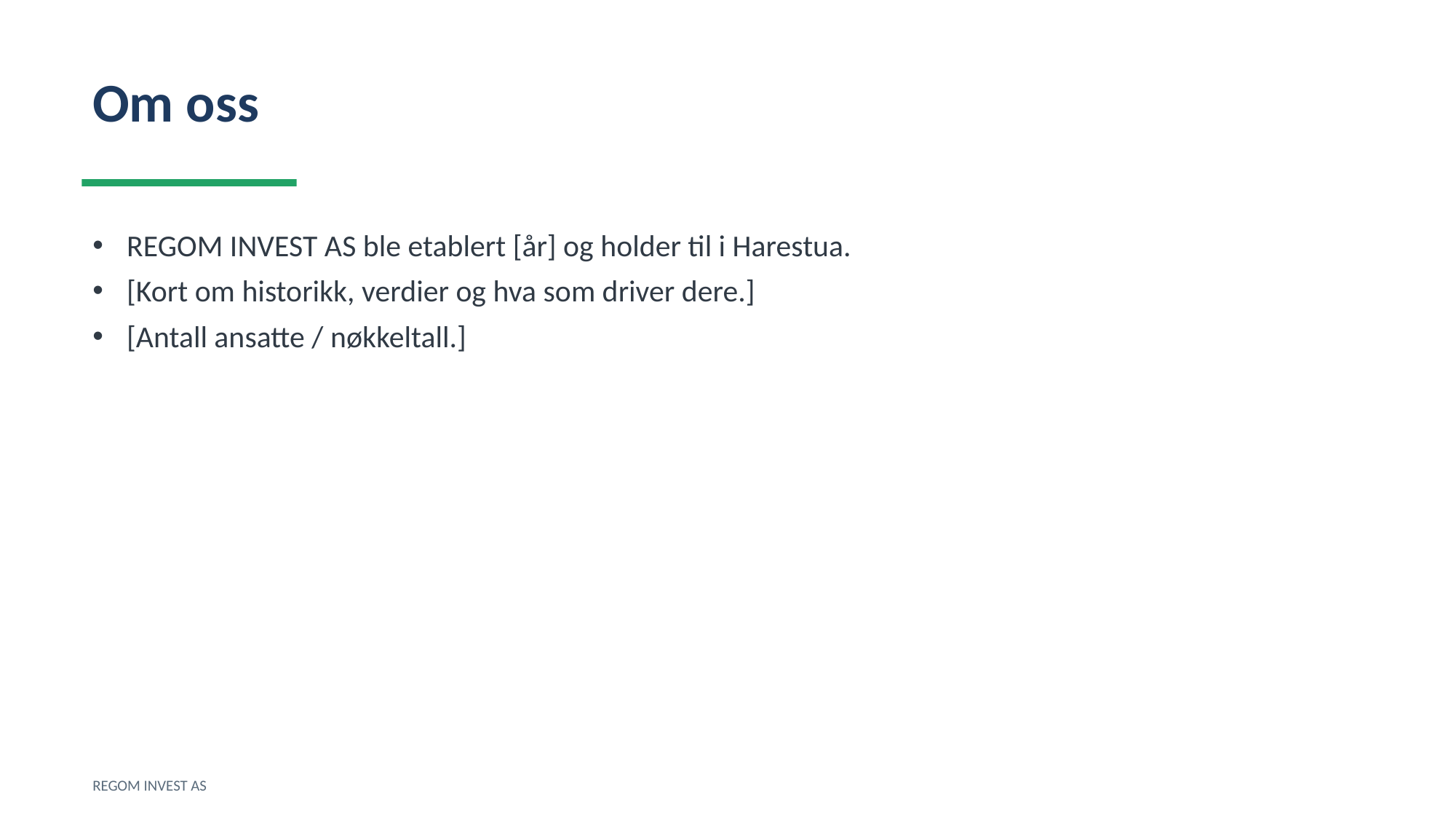

Om oss

REGOM INVEST AS ble etablert [år] og holder til i Harestua.
[Kort om historikk, verdier og hva som driver dere.]
[Antall ansatte / nøkkeltall.]
REGOM INVEST AS